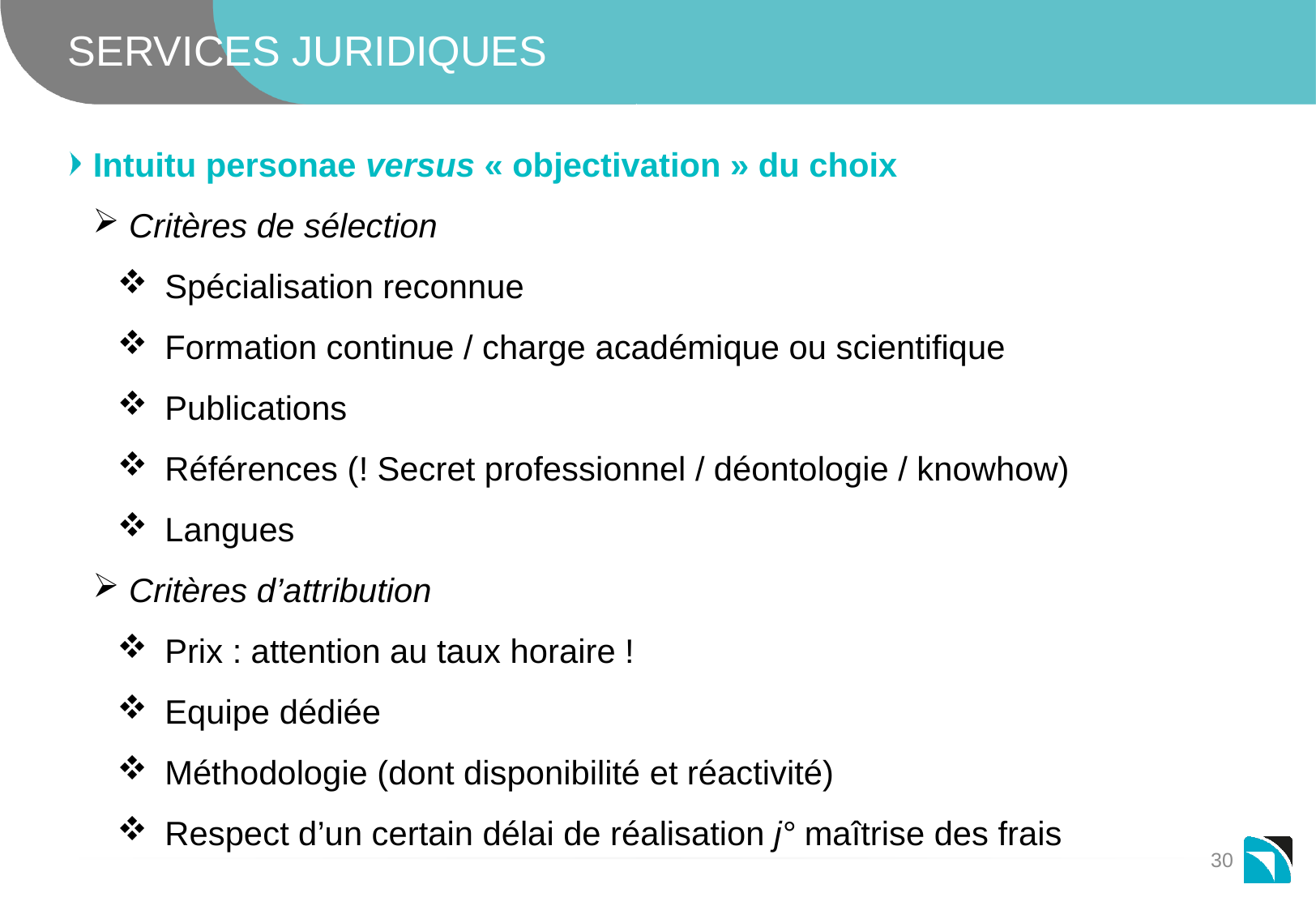

# SERVICES JURIDIQUES
Intuitu personae versus « objectivation » du choix
 Critères de sélection
Spécialisation reconnue
Formation continue / charge académique ou scientifique
Publications
Références (! Secret professionnel / déontologie / knowhow)
Langues
 Critères d’attribution
Prix : attention au taux horaire !
Equipe dédiée
Méthodologie (dont disponibilité et réactivité)
Respect d’un certain délai de réalisation j° maîtrise des frais
30